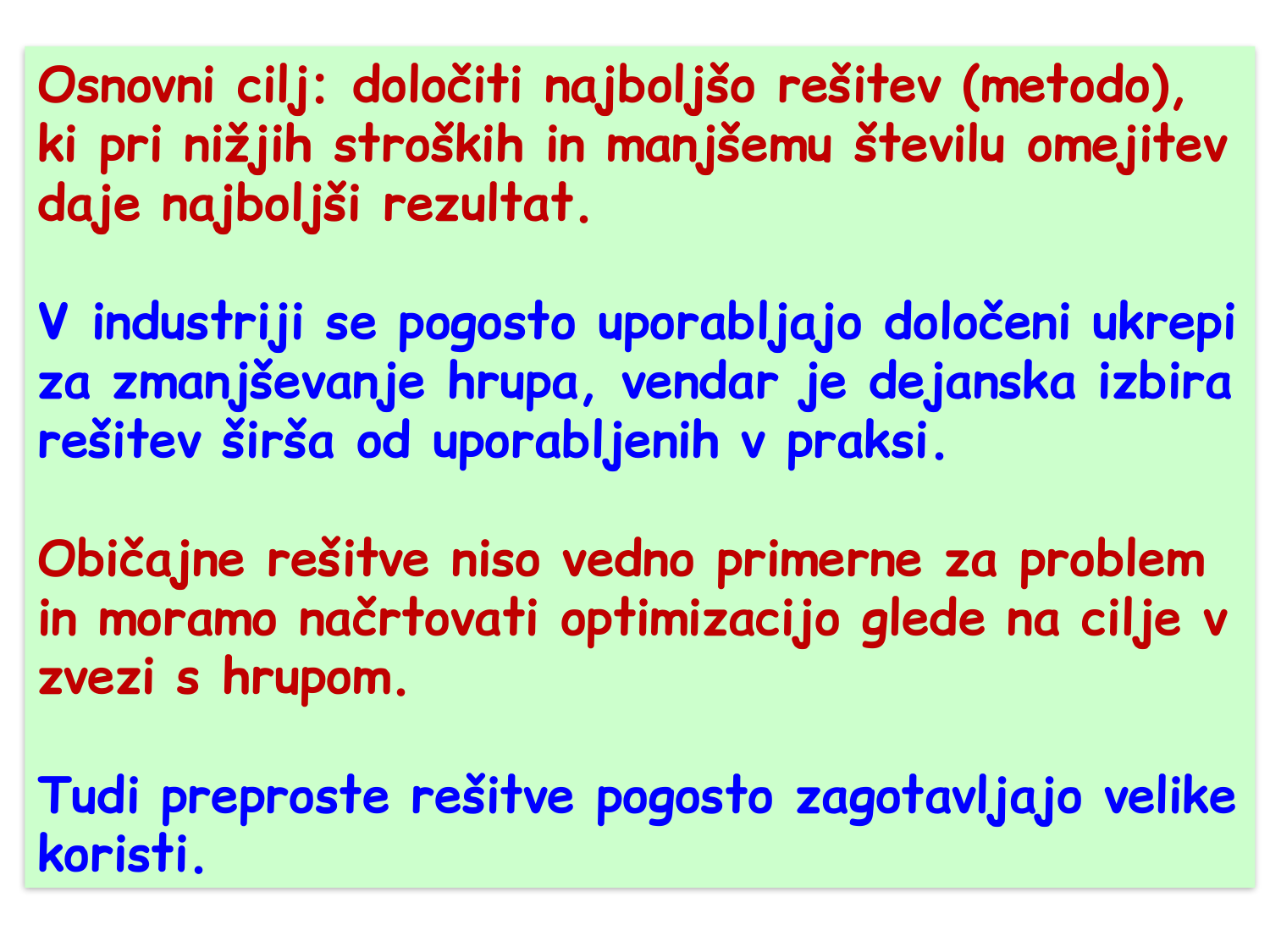

Osnovni cilj: določiti najboljšo rešitev (metodo), ki pri nižjih stroških in manjšemu številu omejitev daje najboljši rezultat.

V industriji se pogosto uporabljajo določeni ukrepi za zmanjševanje hrupa, vendar je dejanska izbira rešitev širša od uporabljenih v praksi.

Običajne rešitve niso vedno primerne za problem in moramo načrtovati optimizacijo glede na cilje v zvezi s hrupom.

Tudi preproste rešitve pogosto zagotavljajo velike koristi.